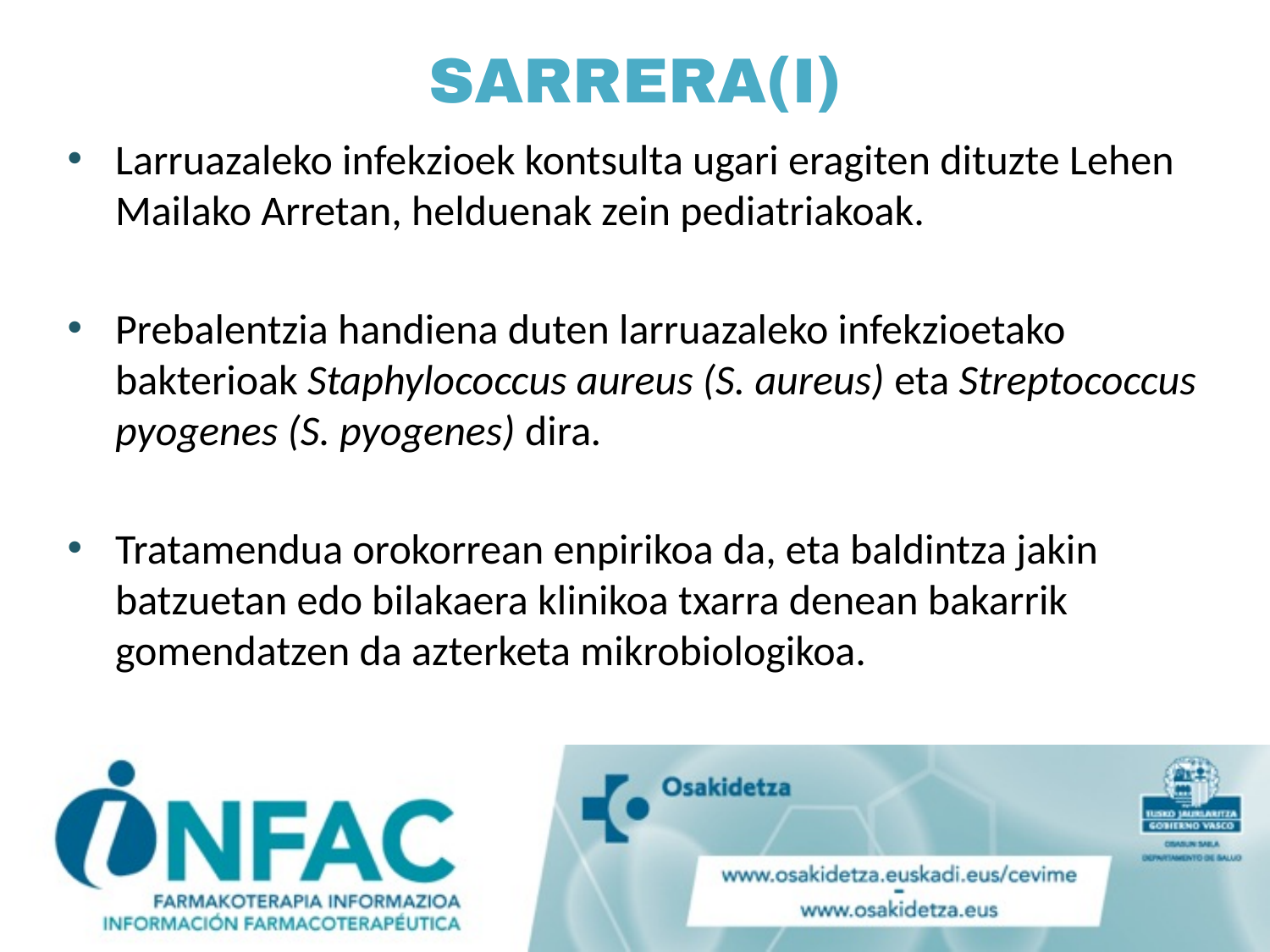

# SARRERA(I)
Larruazaleko infekzioek kontsulta ugari eragiten dituzte Lehen Mailako Arretan, helduenak zein pediatriakoak.

Prebalentzia handiena duten larruazaleko infekzioetako bakterioak Staphylococcus aureus (S. aureus) eta Streptococcus pyogenes (S. pyogenes) dira.

Tratamendua orokorrean enpirikoa da, eta baldintza jakin batzuetan edo bilakaera klinikoa txarra denean bakarrik gomendatzen da azterketa mikrobiologikoa.